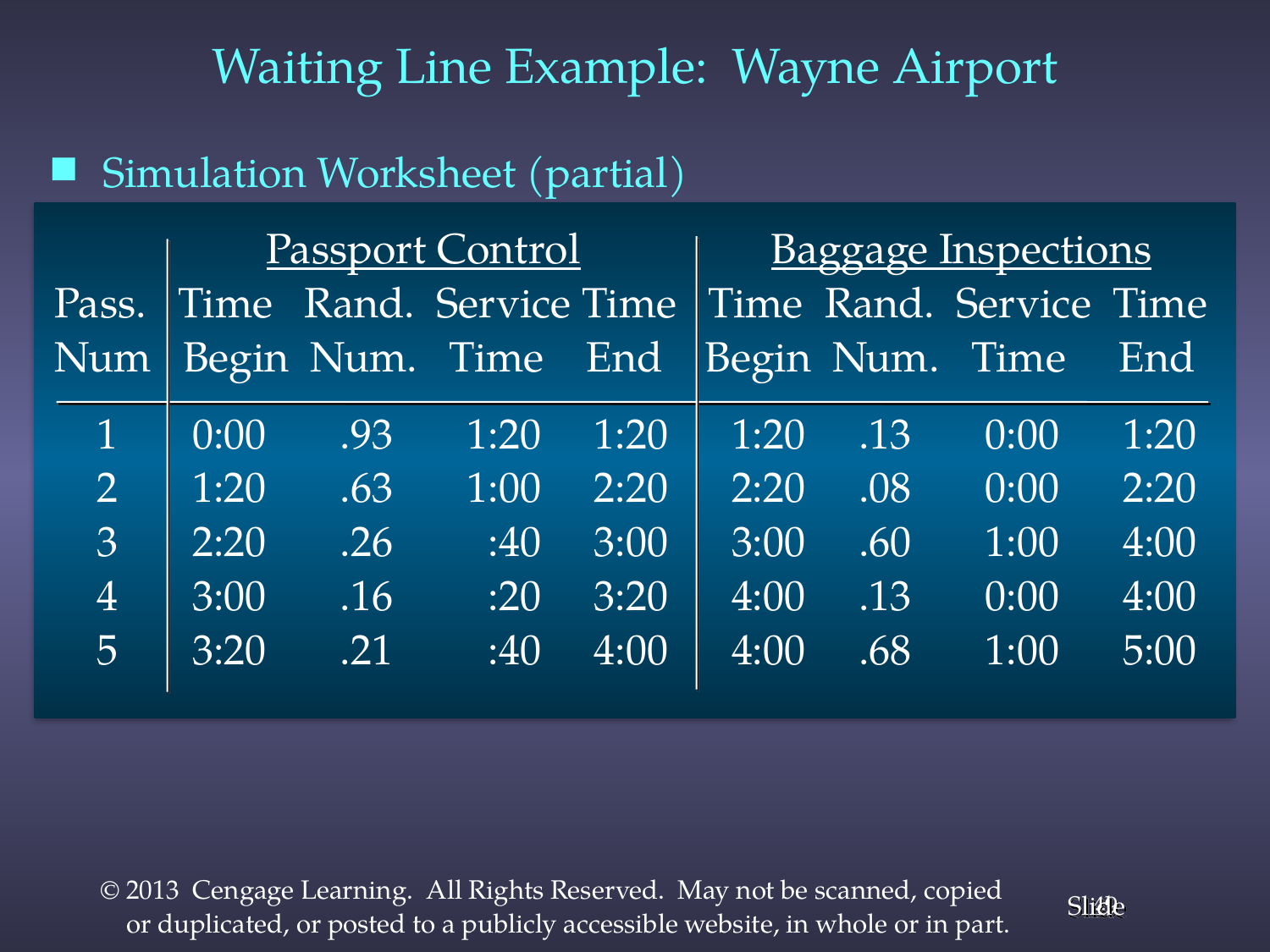

# Waiting Line Example:  Wayne Airport
Simulation Worksheet (partial)

                    Passport Control                  Baggage Inspections
Pass.   Time   Rand.  Service Time   Time  Rand.  Service  Time
Num   Begin  Num.   Time    End    Begin  Num.   Time     End

    1       0:00       .93       1:20     1:20      1:20     .13       0:00      1:20
    2       1:20       .63       1:00     2:20      2:20     .08       0:00      2:20
    3       2:20       .26         :40     3:00      3:00     .60       1:00      4:00
    4       3:00       .16         :20     3:20      4:00     .13       0:00      4:00
    5       3:20       .21         :40     4:00      4:00     .68       1:00      5:00